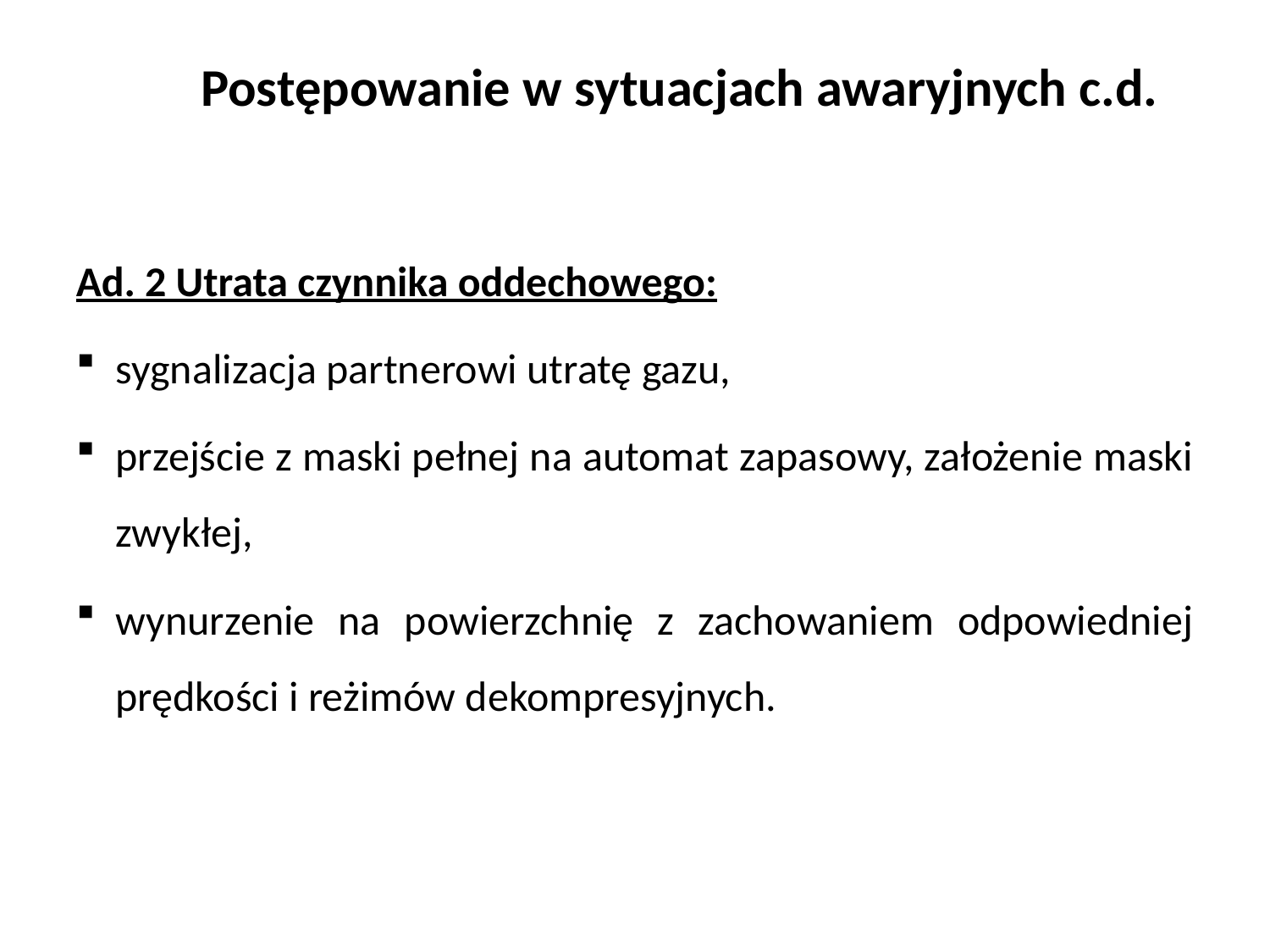

# Postępowanie w sytuacjach awaryjnych c.d.
Ad. 2 Utrata czynnika oddechowego:
sygnalizacja partnerowi utratę gazu,
przejście z maski pełnej na automat zapasowy, założenie maski zwykłej,
wynurzenie na powierzchnię z zachowaniem odpowiedniej prędkości i reżimów dekompresyjnych.